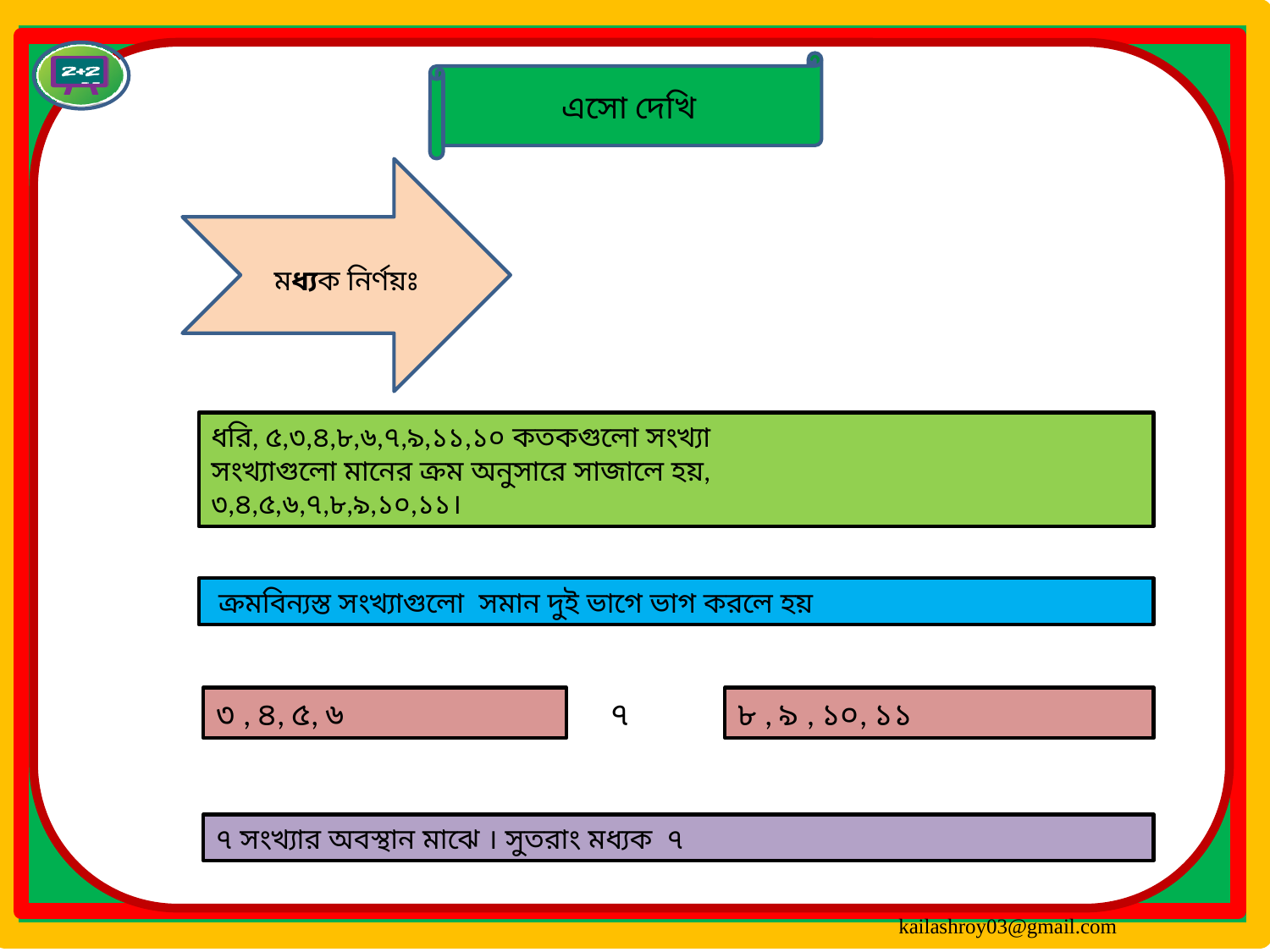

এসো দেখি

মধ্যক নির্ণয়ঃ
ধরি, ৫,৩,৪,৮,৬,৭,৯,১১,১০ কতকগুলো সংখ্যা
সংখ্যাগুলো মানের ক্রম অনুসারে সাজালে হয়,
৩,৪,৫,৬,৭,৮,৯,১০,১১।
 ক্রমবিন্যস্ত সংখ্যাগুলো  সমান দুই ভাগে ভাগ করলে হয়
৩ , ৪, ৫, ৬
৭
৮ , ৯ , ১০, ১১
৭ সংখ্যার অবস্থান মাঝে । সুতরাং মধ্যক  ৭